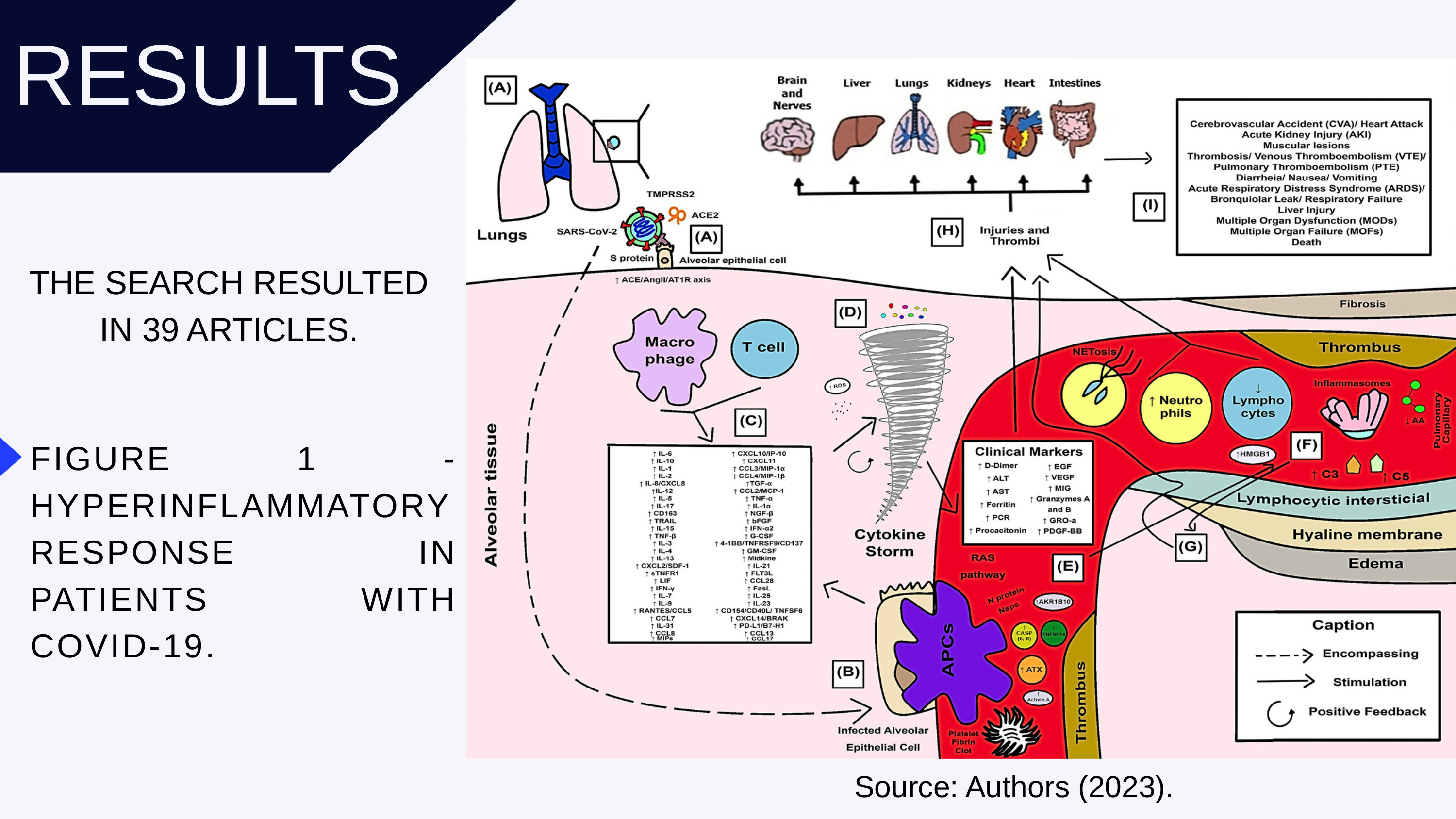

RESULTS

Our Goals
THE SEARCH RESULTED IN 39 ARTICLES.
FIGURE 1 - HYPERINFLAMMATORY RESPONSE IN PATIENTS WITH COVID-19.

Source: Authors (2023).